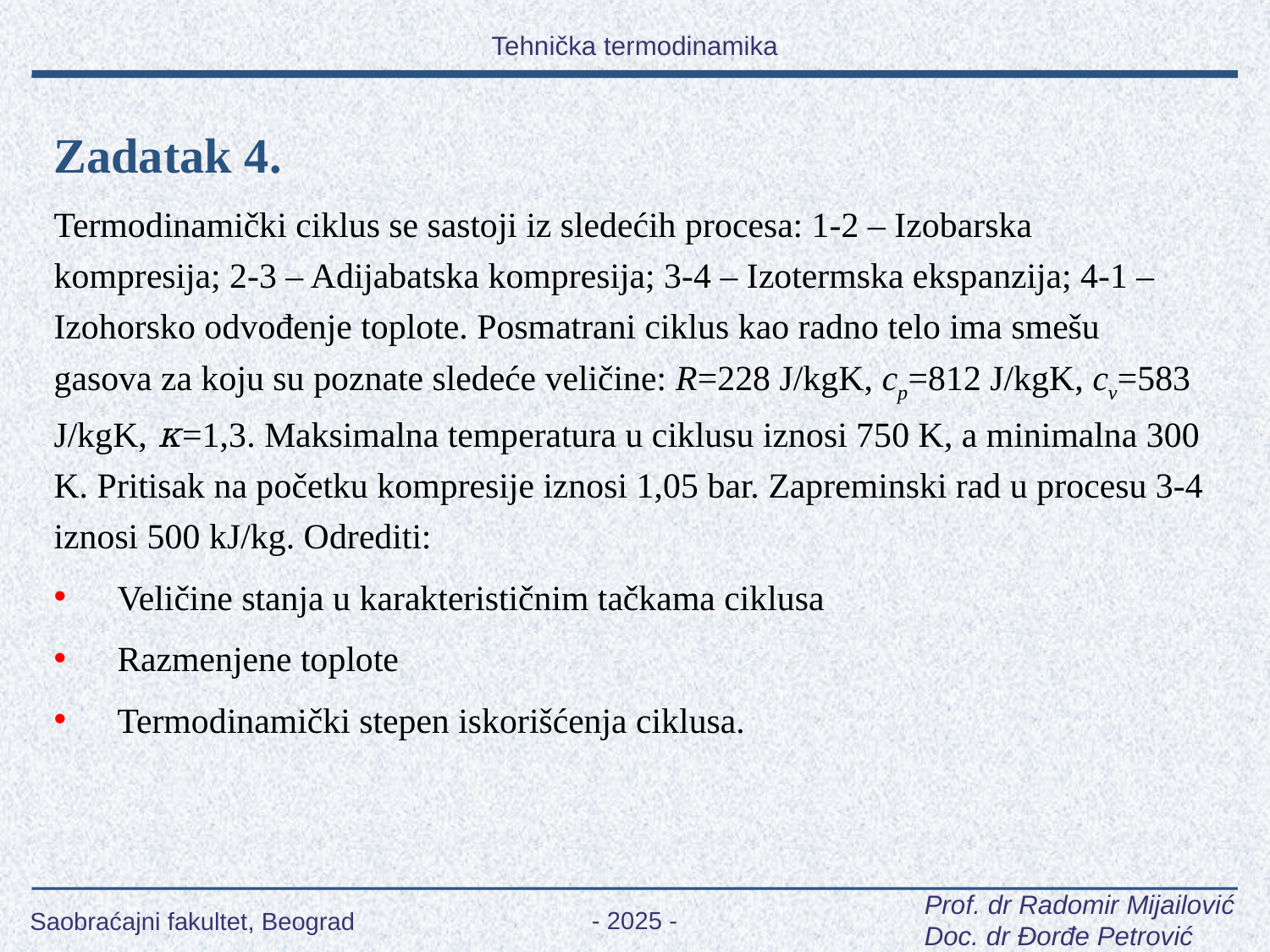

Zadatak 4.
Termodinamički ciklus se sastoji iz sledećih procesa: 1-2 – Izobarska kompresija; 2-3 – Adijabatska kompresija; 3-4 – Izotermska ekspanzija; 4-1 – Izohorsko odvođenje toplote. Posmatrani ciklus kao radno telo ima smešu gasova za koju su poznate sledeće veličine: R=228 J/kgK, cp=812 J/kgK, cv=583 J/kgK, κ=1,3. Maksimalna temperatura u ciklusu iznosi 750 K, a minimalna 300 K. Pritisak na početku kompresije iznosi 1,05 bar. Zapreminski rad u procesu 3-4 iznosi 500 kJ/kg. Odrediti:
Veličine stanja u karakterističnim tačkama ciklusa
Razmenjene toplote
Termodinamički stepen iskorišćenja ciklusa.